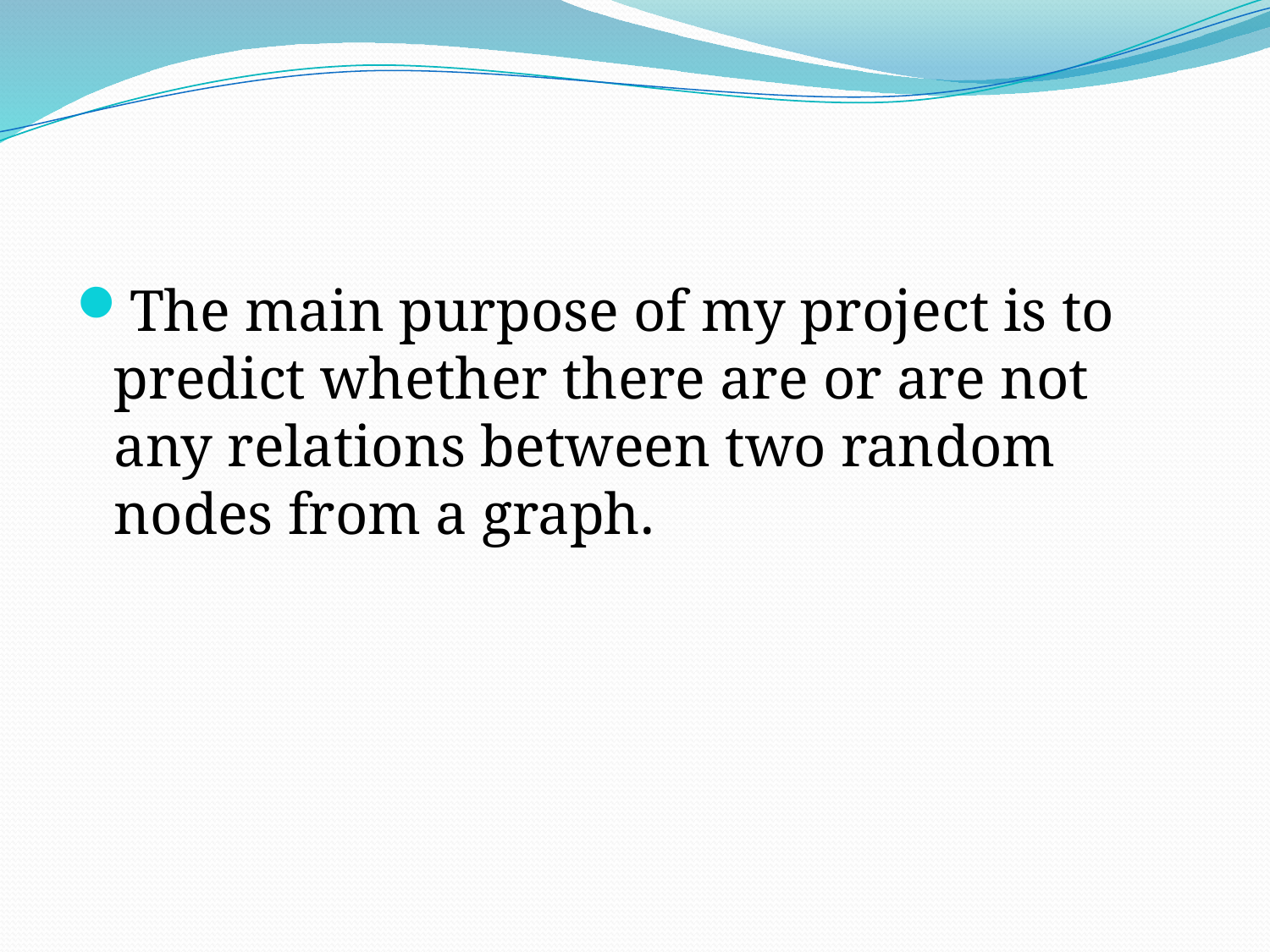

The main purpose of my project is to predict whether there are or are not any relations between two random nodes from a graph.